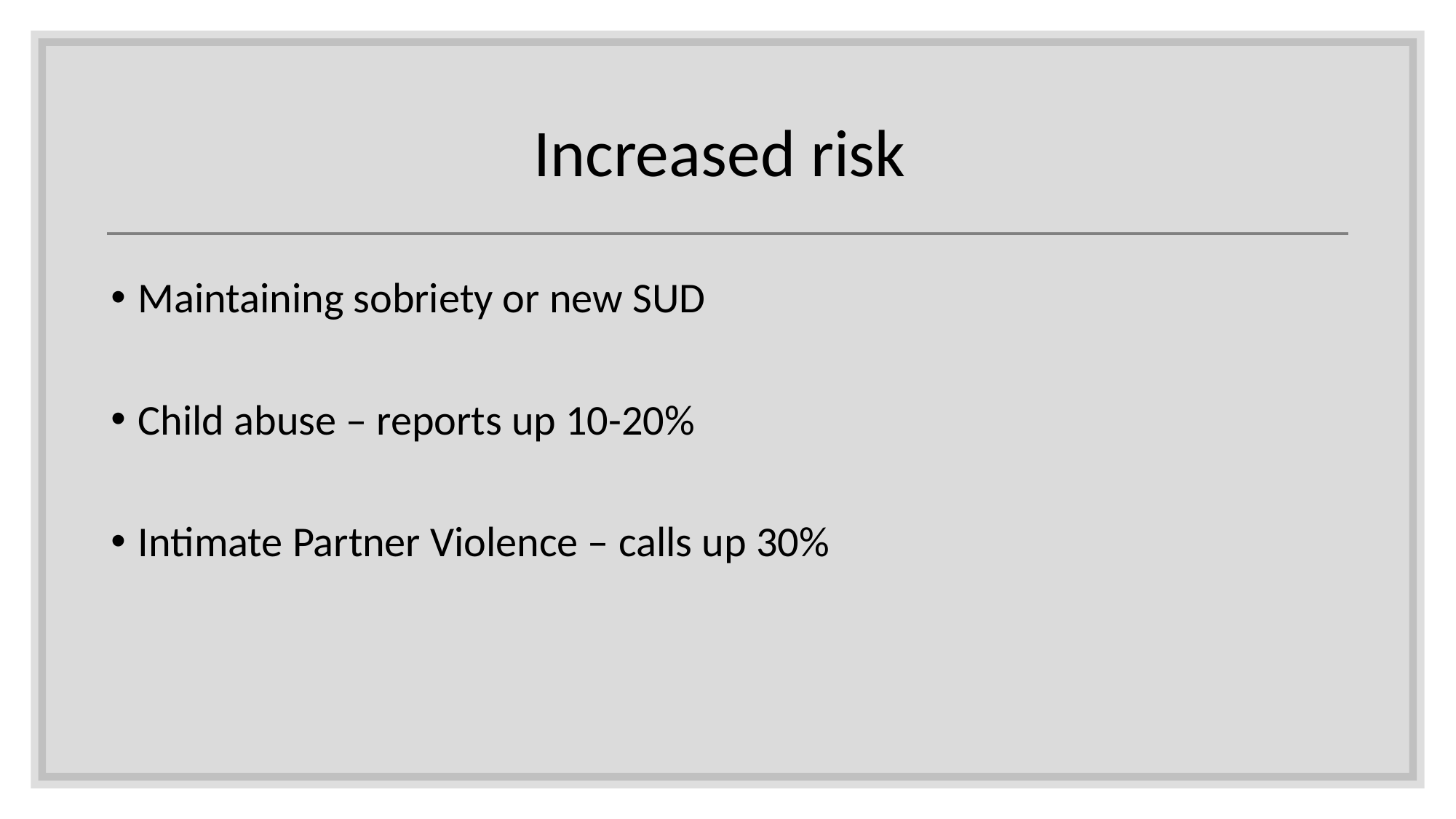

# Increased risk
Maintaining sobriety or new SUD

Child abuse – reports up 10-20%

Intimate Partner Violence – calls up 30%